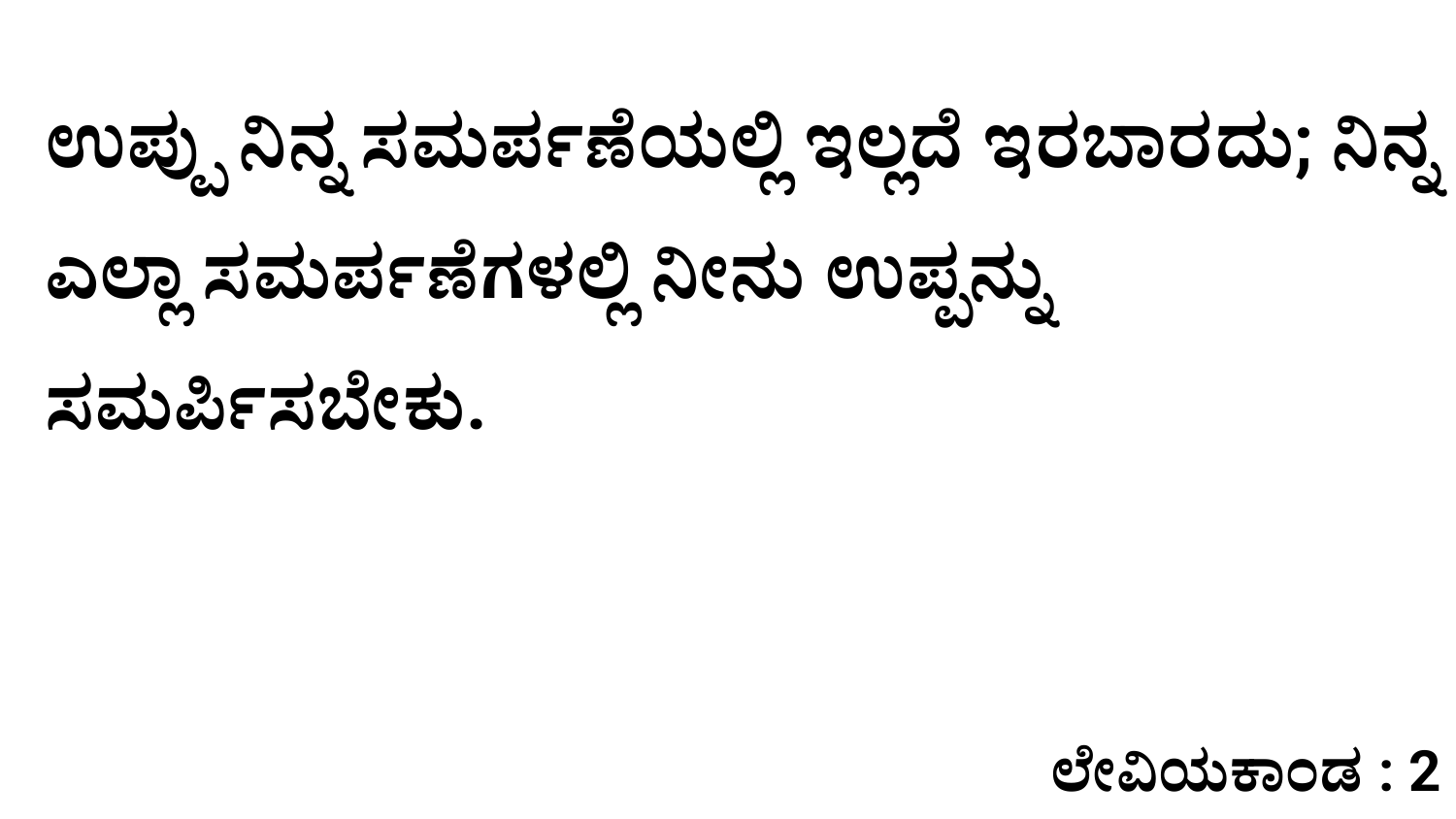

ಉಪ್ಪು ನಿನ್ನ ಸಮರ್ಪಣೆಯಲ್ಲಿ ಇಲ್ಲದೆ ಇರಬಾರದು; ನಿನ್ನ ಎಲ್ಲಾ ಸಮರ್ಪಣೆಗಳಲ್ಲಿ ನೀನು ಉಪ್ಪನ್ನು ಸಮರ್ಪಿಸಬೇಕು.
ಲೇವಿಯಕಾಂಡ : 2